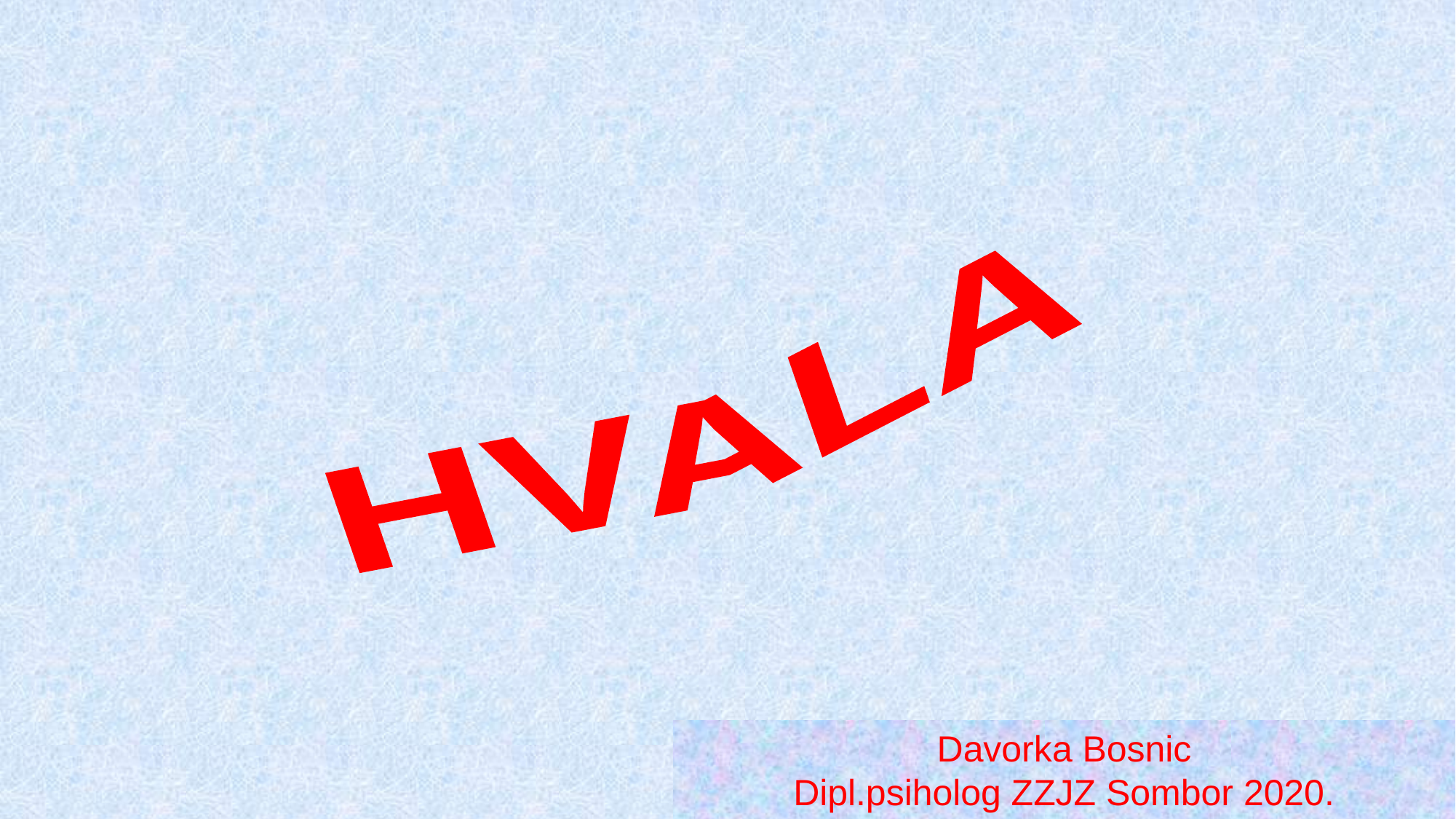

HVALA
Davorka Bosnic
Dipl.psiholog ZZJZ Sombor 2020.